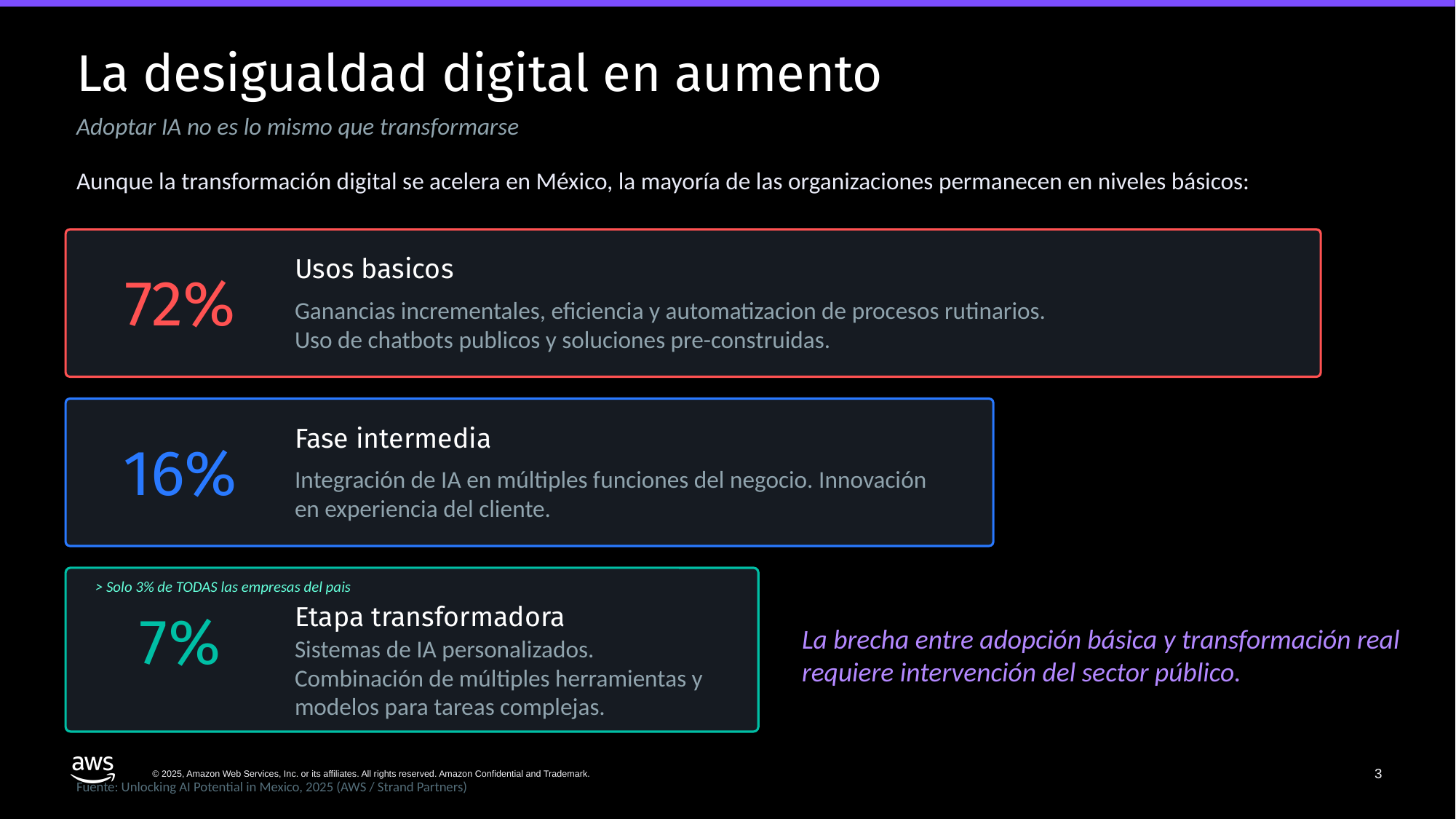

La desigualdad digital en aumento
Adoptar IA no es lo mismo que transformarse
Aunque la transformación digital se acelera en México, la mayoría de las organizaciones permanecen en niveles básicos:

72%
Usos basicos
Ganancias incrementales, eficiencia y automatizacion de procesos rutinarios.
Uso de chatbots publicos y soluciones pre-construidas.

16%
Fase intermedia
Integración de IA en múltiples funciones del negocio. Innovación en experiencia del cliente.

> Solo 3% de TODAS las empresas del pais
7%
Etapa transformadora
Sistemas de IA personalizados. Combinación de múltiples herramientas y modelos para tareas complejas.
La brecha entre adopción básica y transformación real requiere intervención del sector público.
Fuente: Unlocking AI Potential in Mexico, 2025 (AWS / Strand Partners)